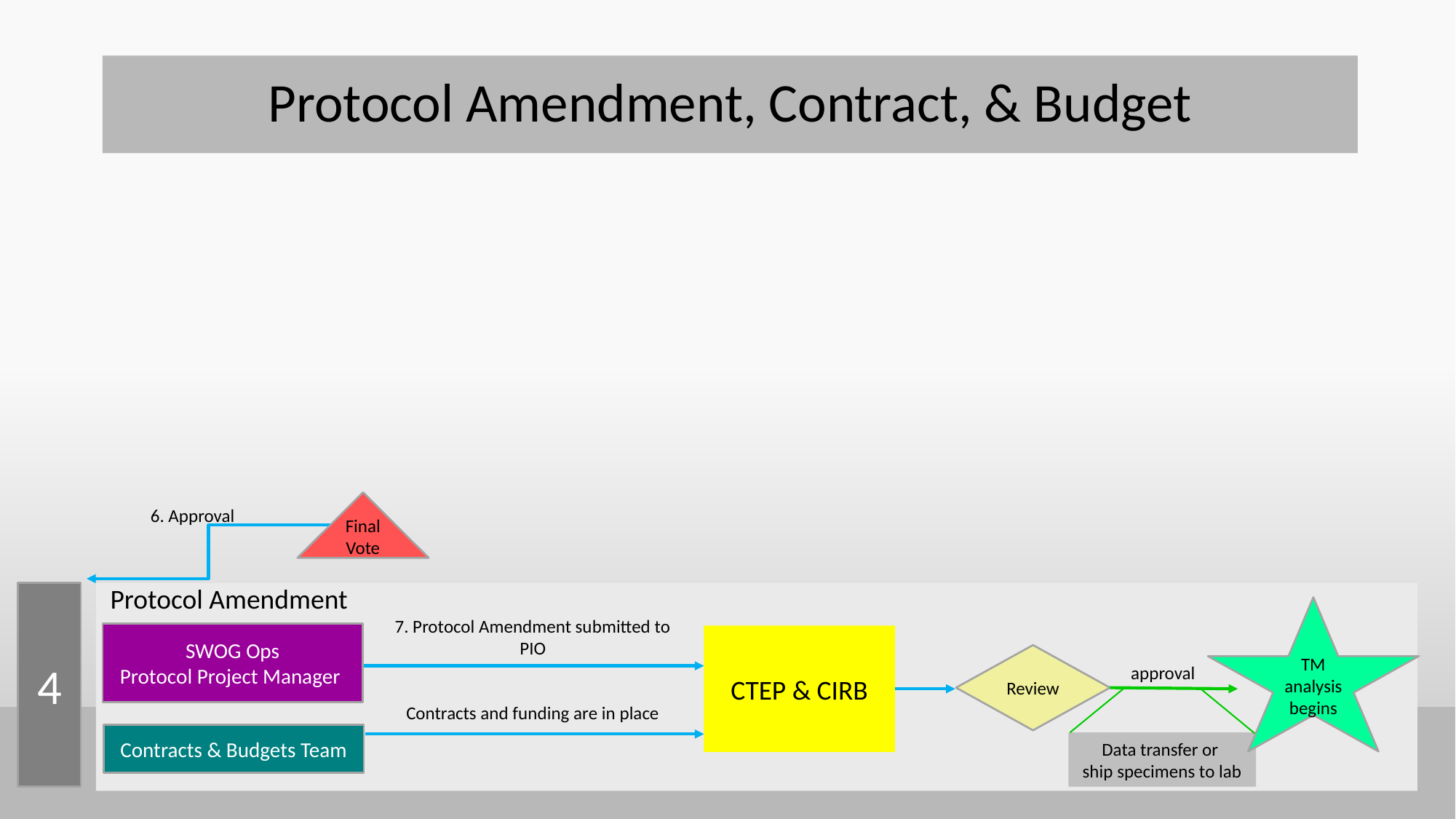

Protocol Amendment, Contract, & Budget
Final Vote
6. Approval
Protocol Amendment
4

TM analysis begins
7. Protocol Amendment submitted to PIO

Contracts and funding are in place
SWOG Ops
Protocol Project Manager
CTEP & CIRB
Review
approval

Contracts & Budgets Team
Data transfer or
ship specimens to lab